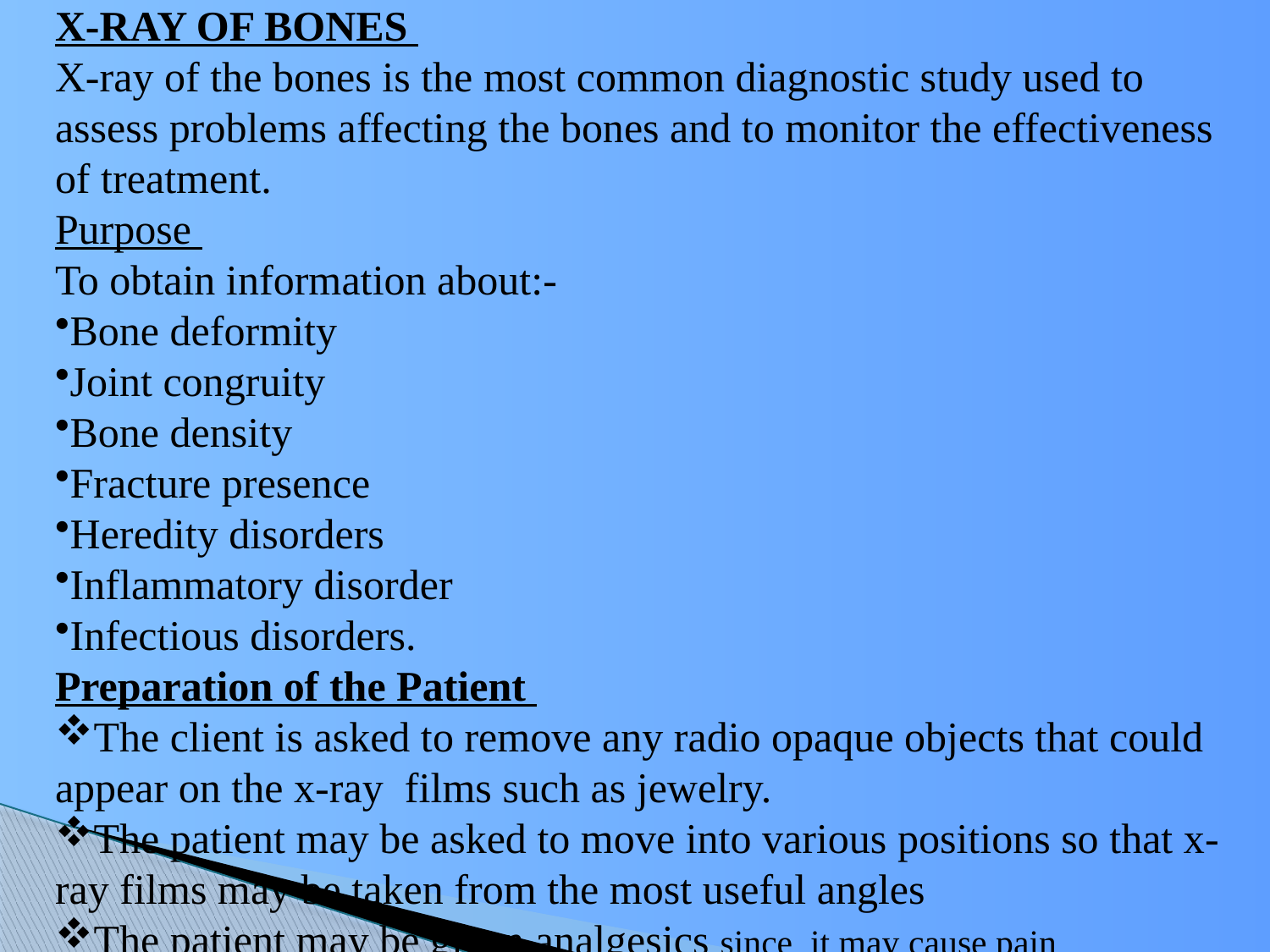

X-RAY OF BONES
X-ray of the bones is the most common diagnostic study used to assess problems affecting the bones and to monitor the effectiveness of treatment.
Purpose
To obtain information about:-
Bone deformity
Joint congruity
Bone density
Fracture presence
Heredity disorders
Inflammatory disorder
Infectious disorders.
Preparation of the Patient
The client is asked to remove any radio opaque objects that could appear on the x-ray  films such as jewelry.
The patient may be asked to move into various positions so that x-ray films may be taken from the most useful angles
The patient may be given analgesics since  it may cause pain